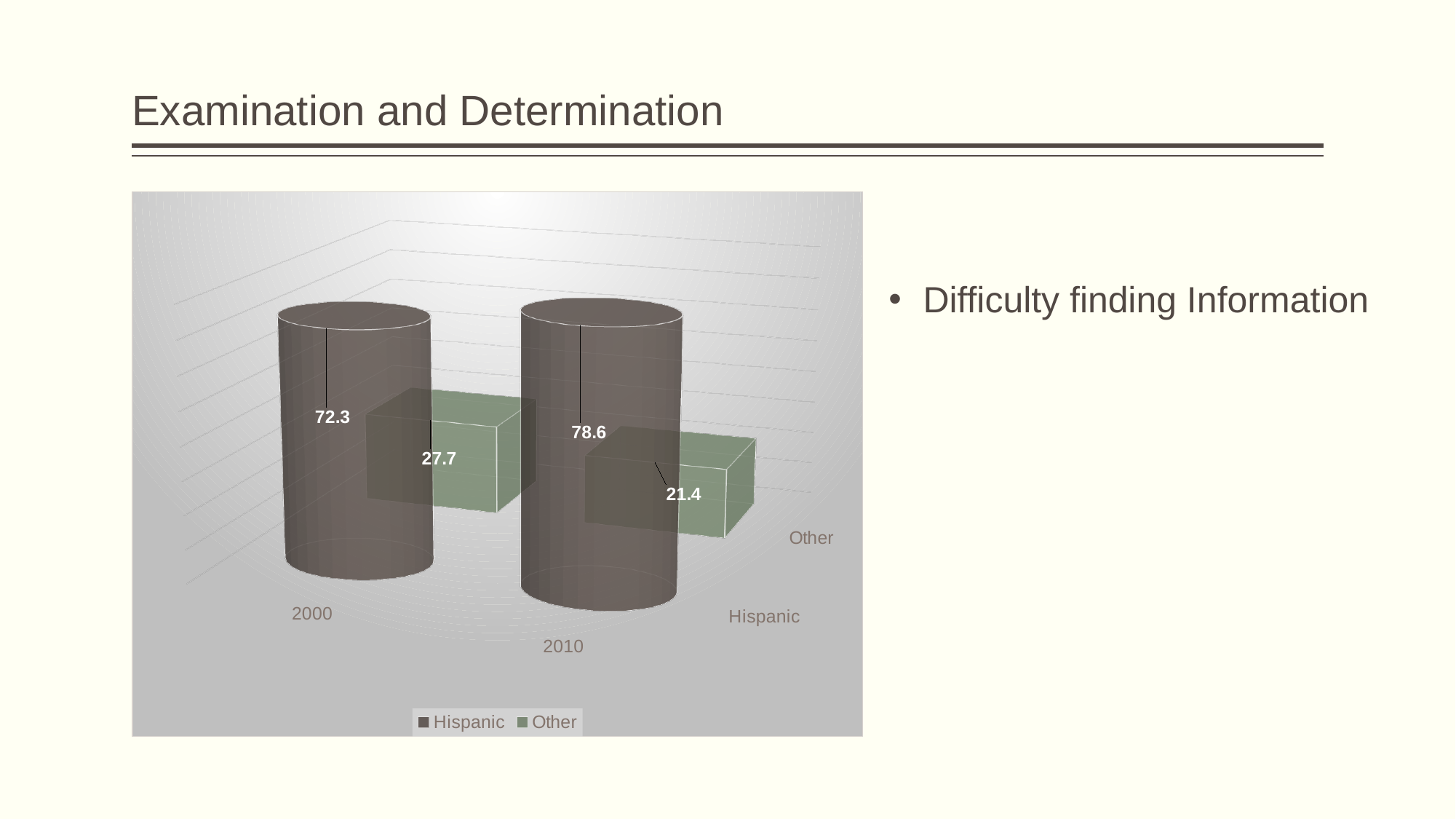

# Examination and Determination

[unsupported chart]

Difficulty finding Information